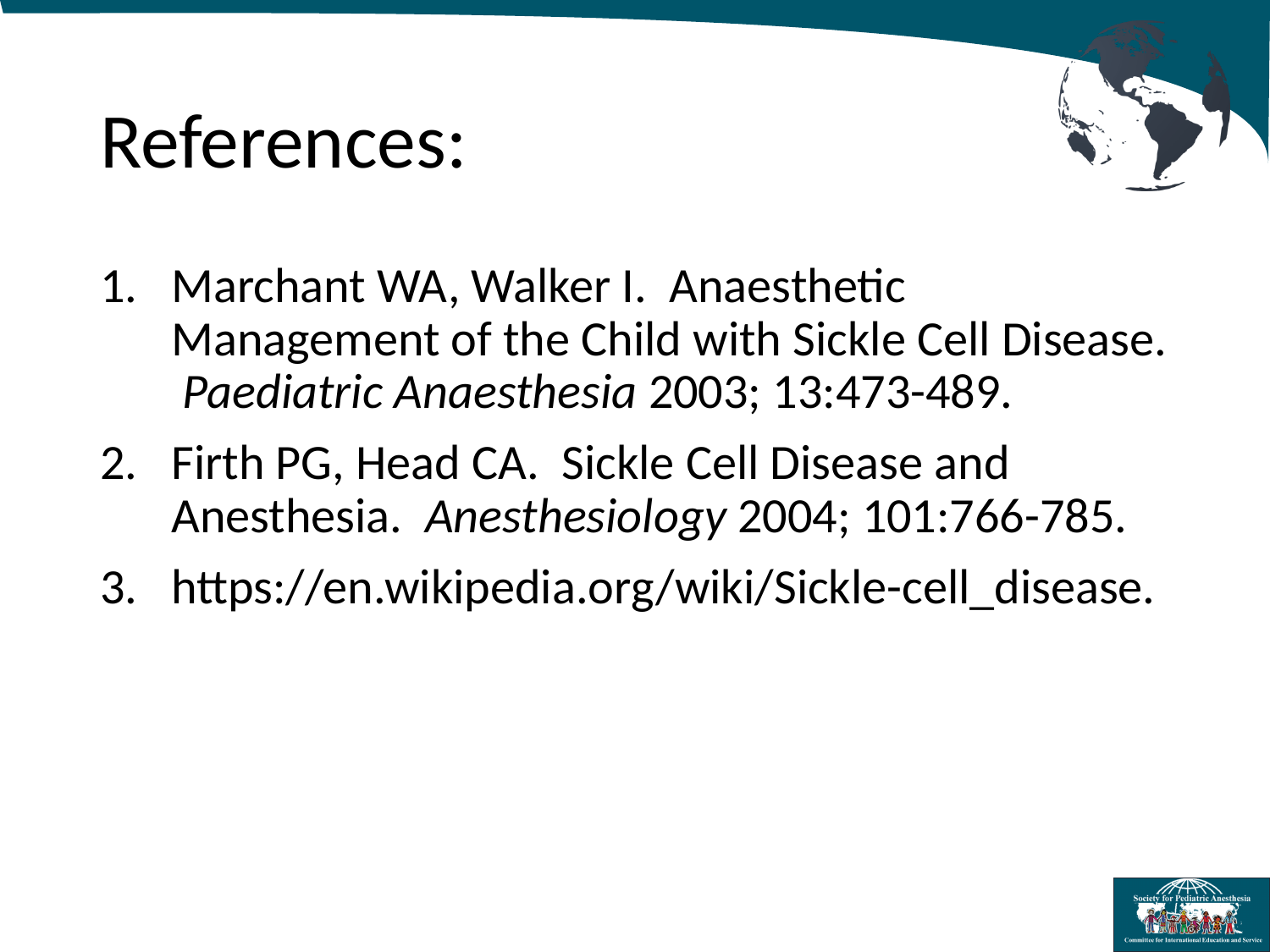

# References:
Marchant WA, Walker I.  Anaesthetic Management of the Child with Sickle Cell Disease.  Paediatric Anaesthesia 2003; 13:473-489.
Firth PG, Head CA.  Sickle Cell Disease and Anesthesia.  Anesthesiology 2004; 101:766-785.
https://en.wikipedia.org/wiki/Sickle-cell_disease.